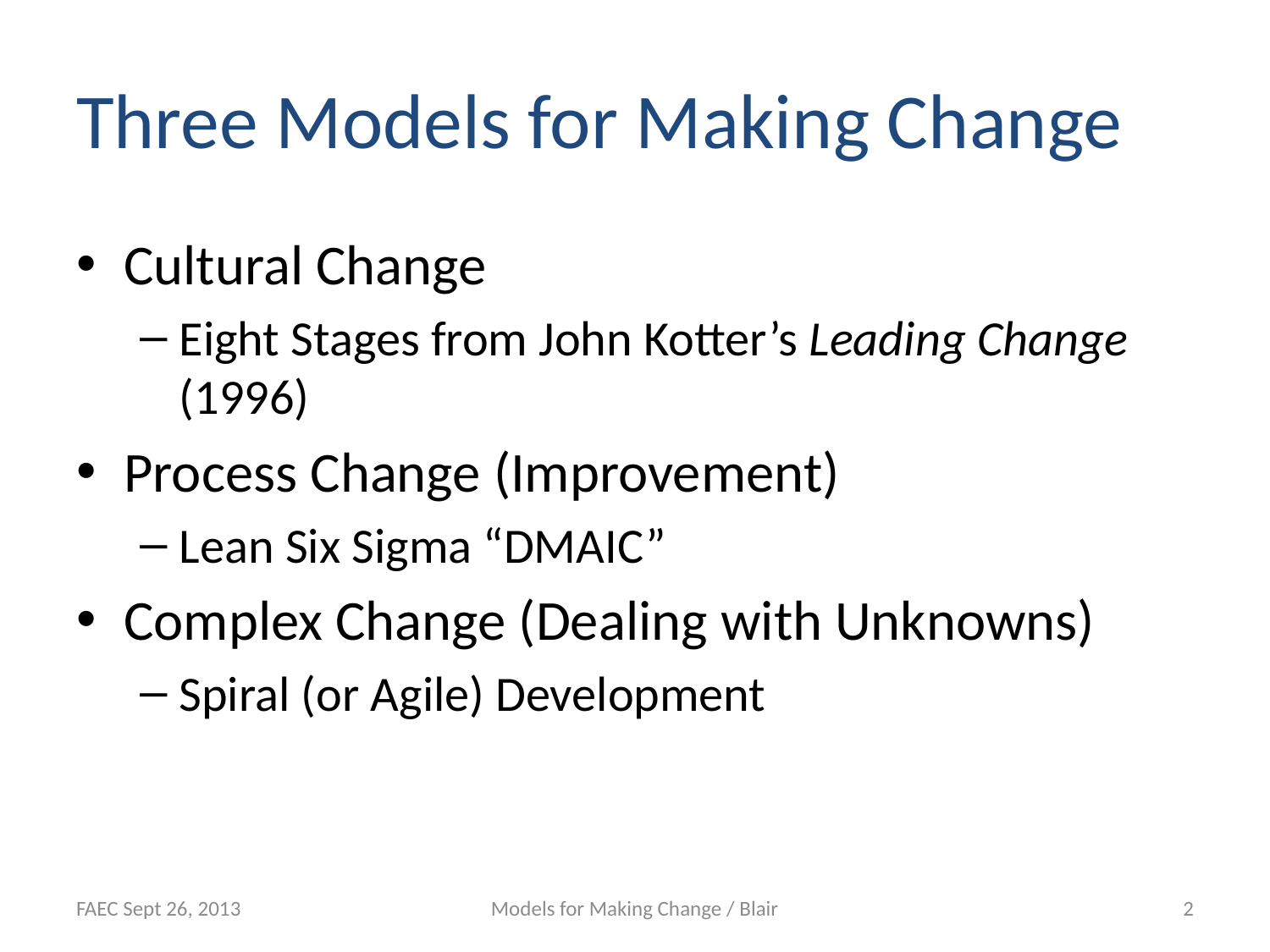

# Three Models for Making Change
Cultural Change
Eight Stages from John Kotter’s Leading Change (1996)
Process Change (Improvement)
Lean Six Sigma “DMAIC”
Complex Change (Dealing with Unknowns)
Spiral (or Agile) Development
FAEC Sept 26, 2013
Models for Making Change / Blair
2